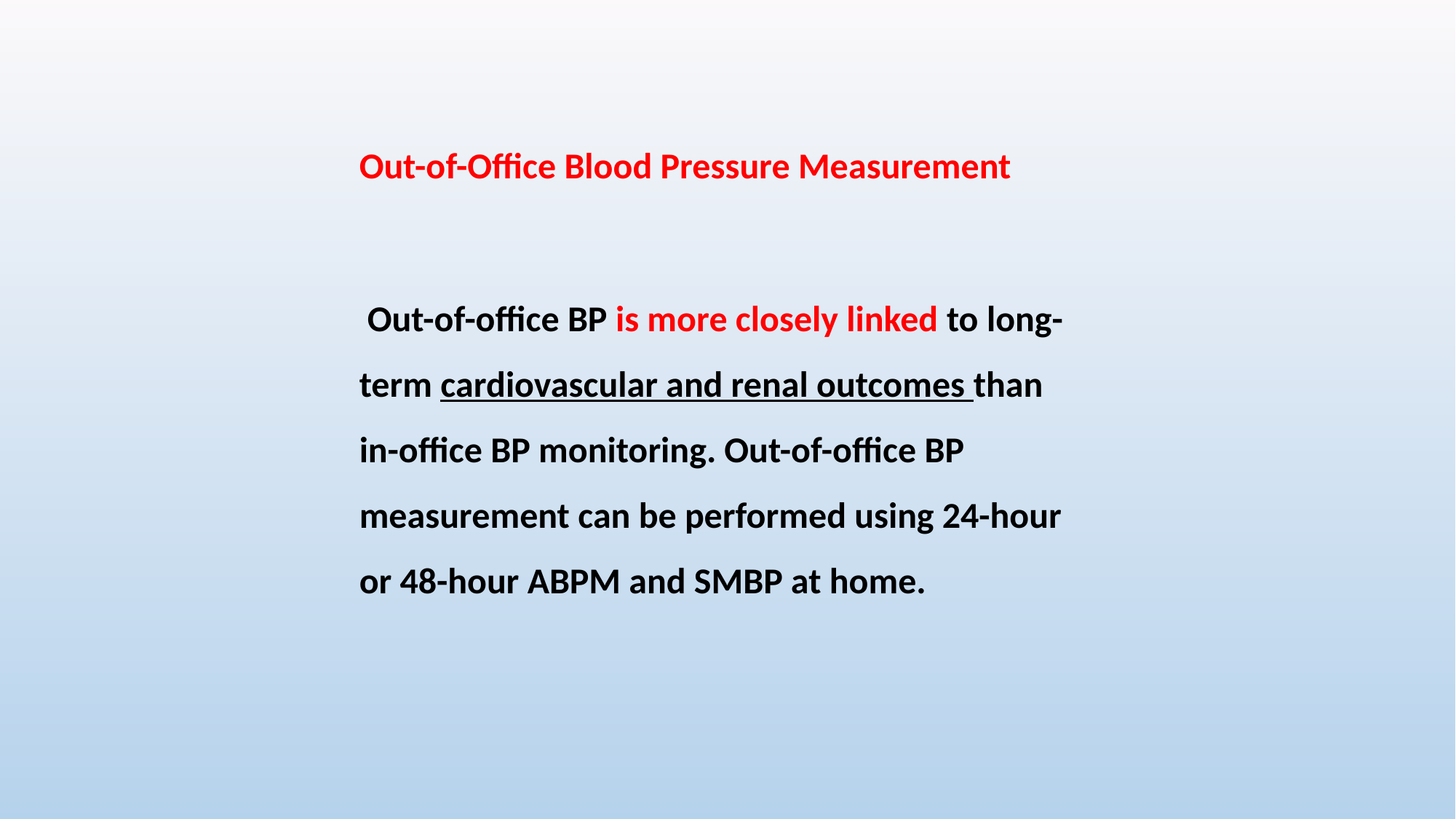

Out-of-Office Blood Pressure Measurement

 Out-of-office BP is more closely linked to long-term cardiovascular and renal outcomes than in-office BP monitoring. Out-of-office BP measurement can be performed using 24-hour or 48-hour ABPM and SMBP at home.